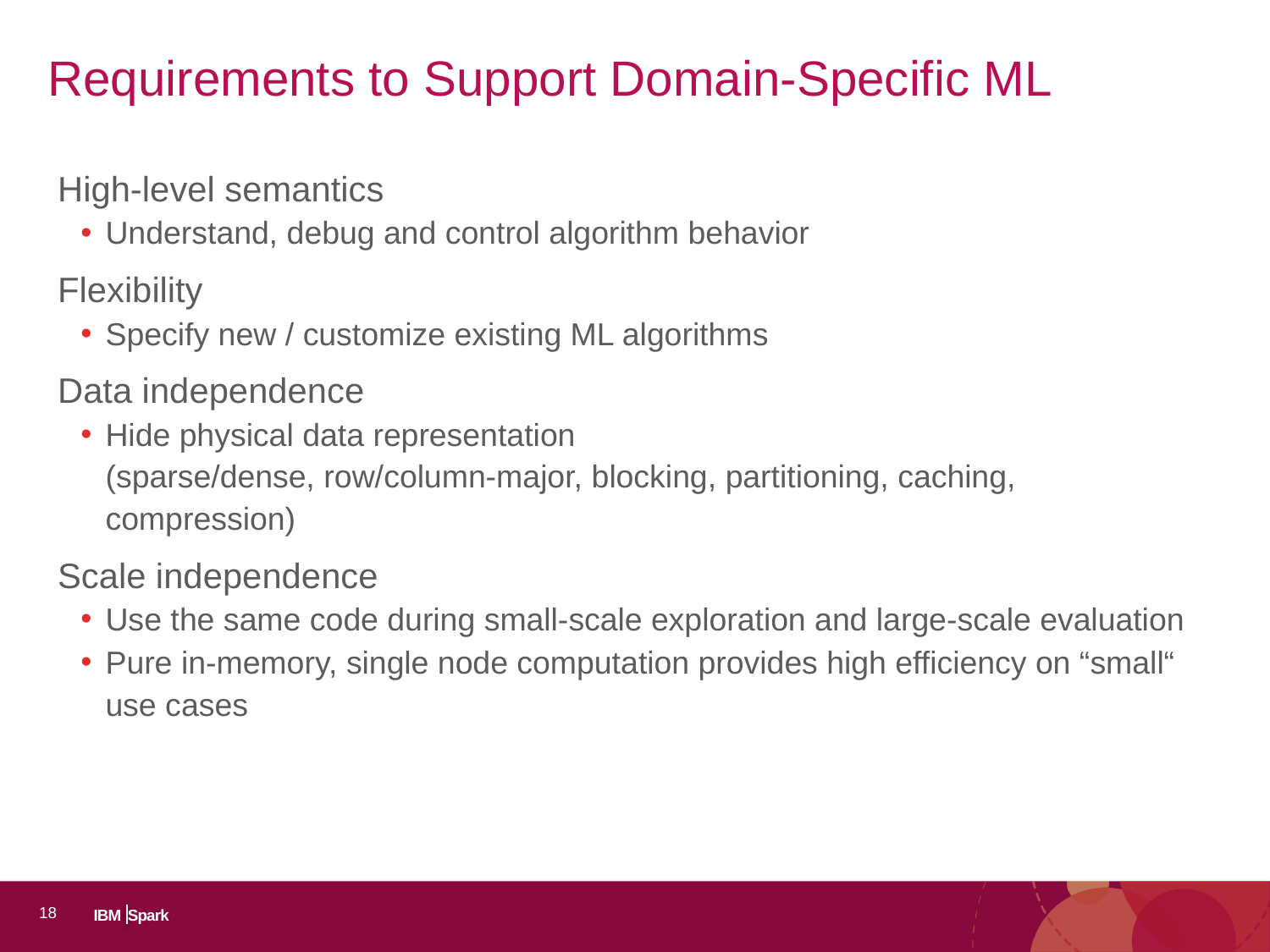

# Requirements to Support Domain-Specific ML
High-level semantics
Understand, debug and control algorithm behavior
Flexibility
Specify new / customize existing ML algorithms
Data independence
Hide physical data representation
(sparse/dense, row/column-major, blocking, partitioning, caching, compression)
Scale independence
Use the same code during small-scale exploration and large-scale evaluation
Pure in-memory, single node computation provides high efficiency on “small“ use cases